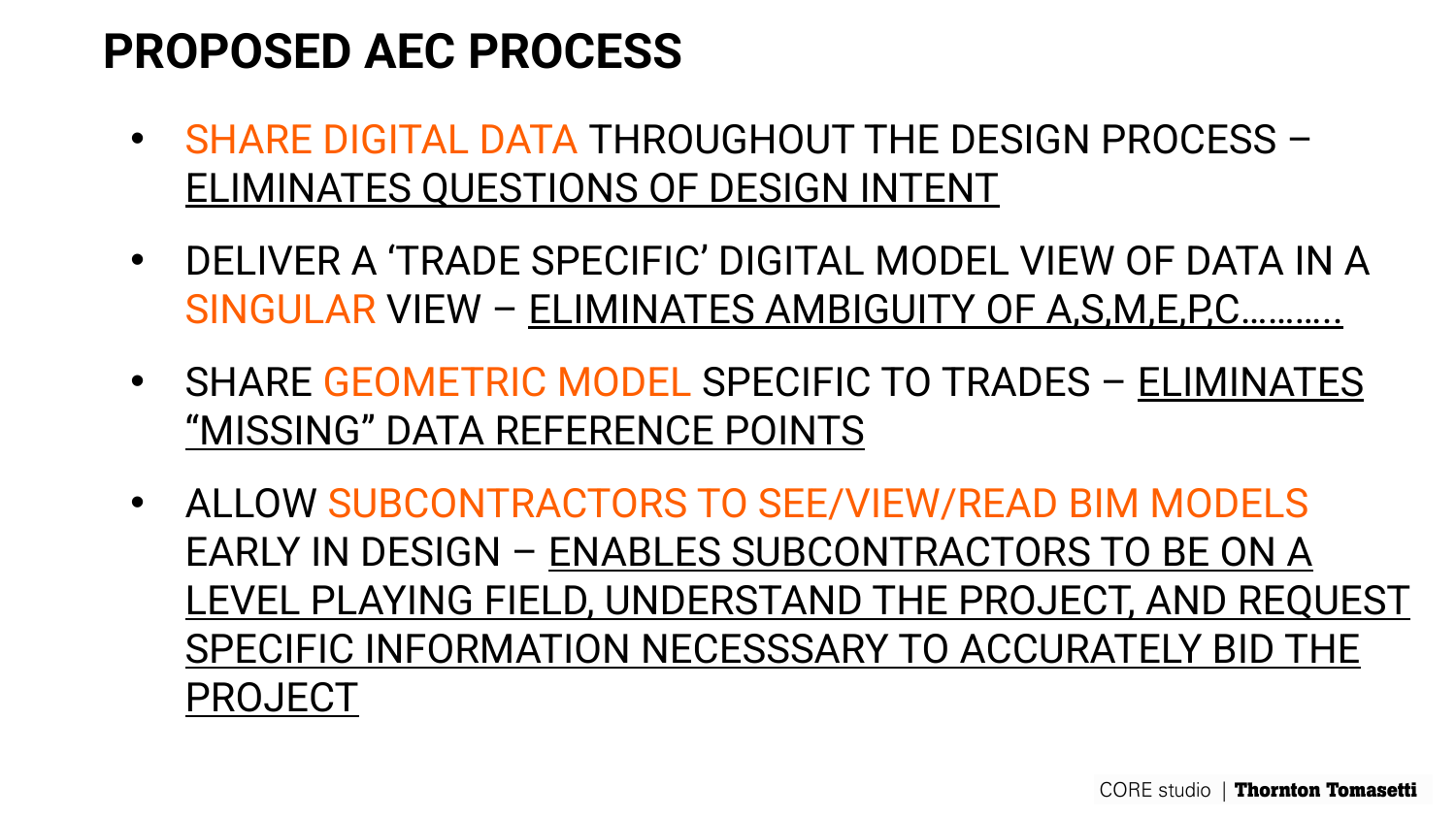

PROPOSED AEC PROCESS
SHARE DIGITAL DATA THROUGHOUT THE DESIGN PROCESS – ELIMINATES QUESTIONS OF DESIGN INTENT
DELIVER A ‘TRADE SPECIFIC’ DIGITAL MODEL VIEW OF DATA IN A SINGULAR VIEW – ELIMINATES AMBIGUITY OF A,S,M,E,P,C………..
SHARE GEOMETRIC MODEL SPECIFIC TO TRADES – ELIMINATES “MISSING” DATA REFERENCE POINTS
ALLOW SUBCONTRACTORS TO SEE/VIEW/READ BIM MODELS EARLY IN DESIGN – ENABLES SUBCONTRACTORS TO BE ON A LEVEL PLAYING FIELD, UNDERSTAND THE PROJECT, AND REQUEST SPECIFIC INFORMATION NECESSSARY TO ACCURATELY BID THE PROJECT